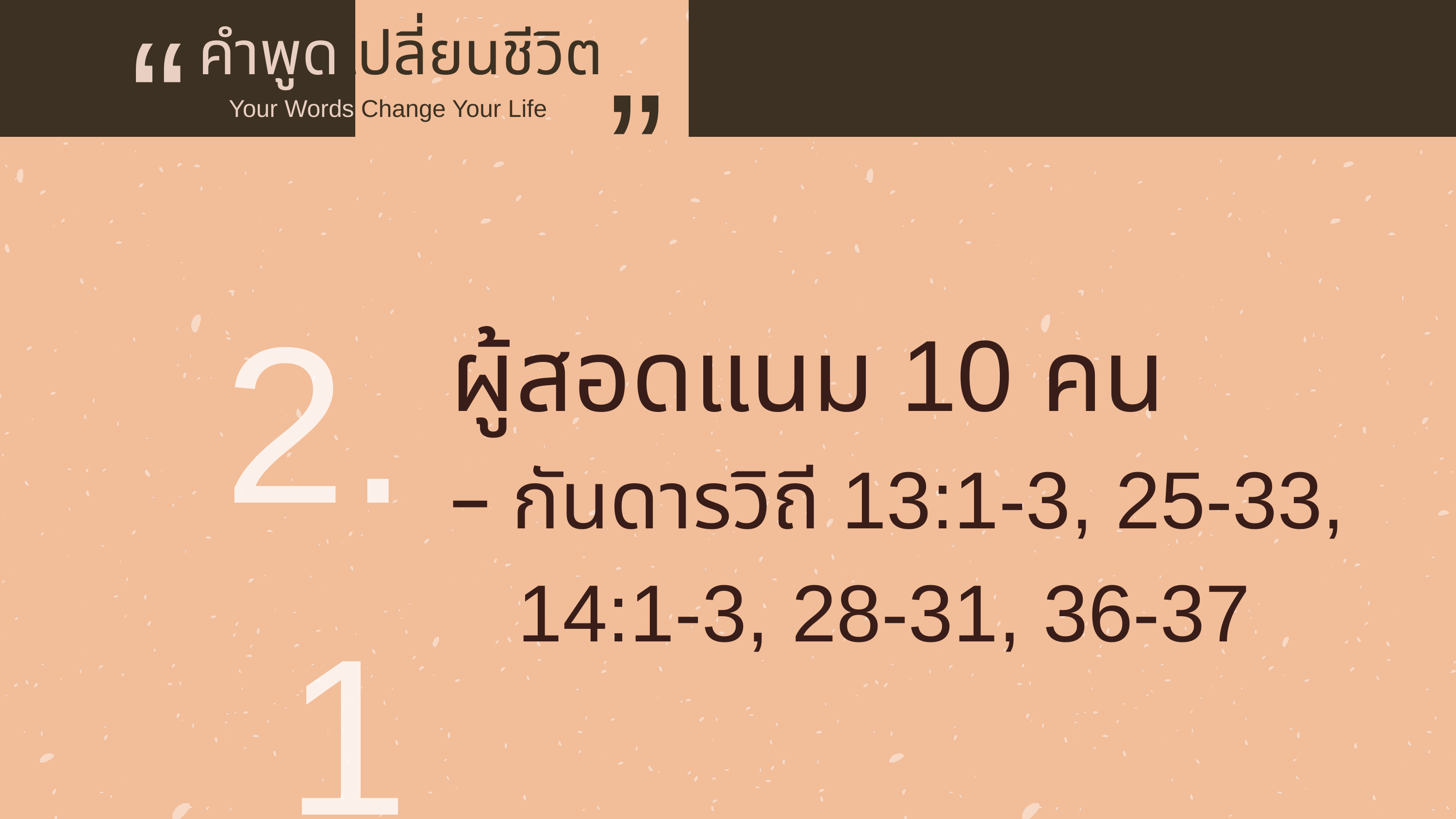

“

คำพูดเปลี่ยนชีวิต
”
Your Words Change Your Life
2.1
ผู้สอดแนม 10 คน
– กันดารวิถี 13:1-3, 25-33,
   14:1-3, 28-31, 36-37